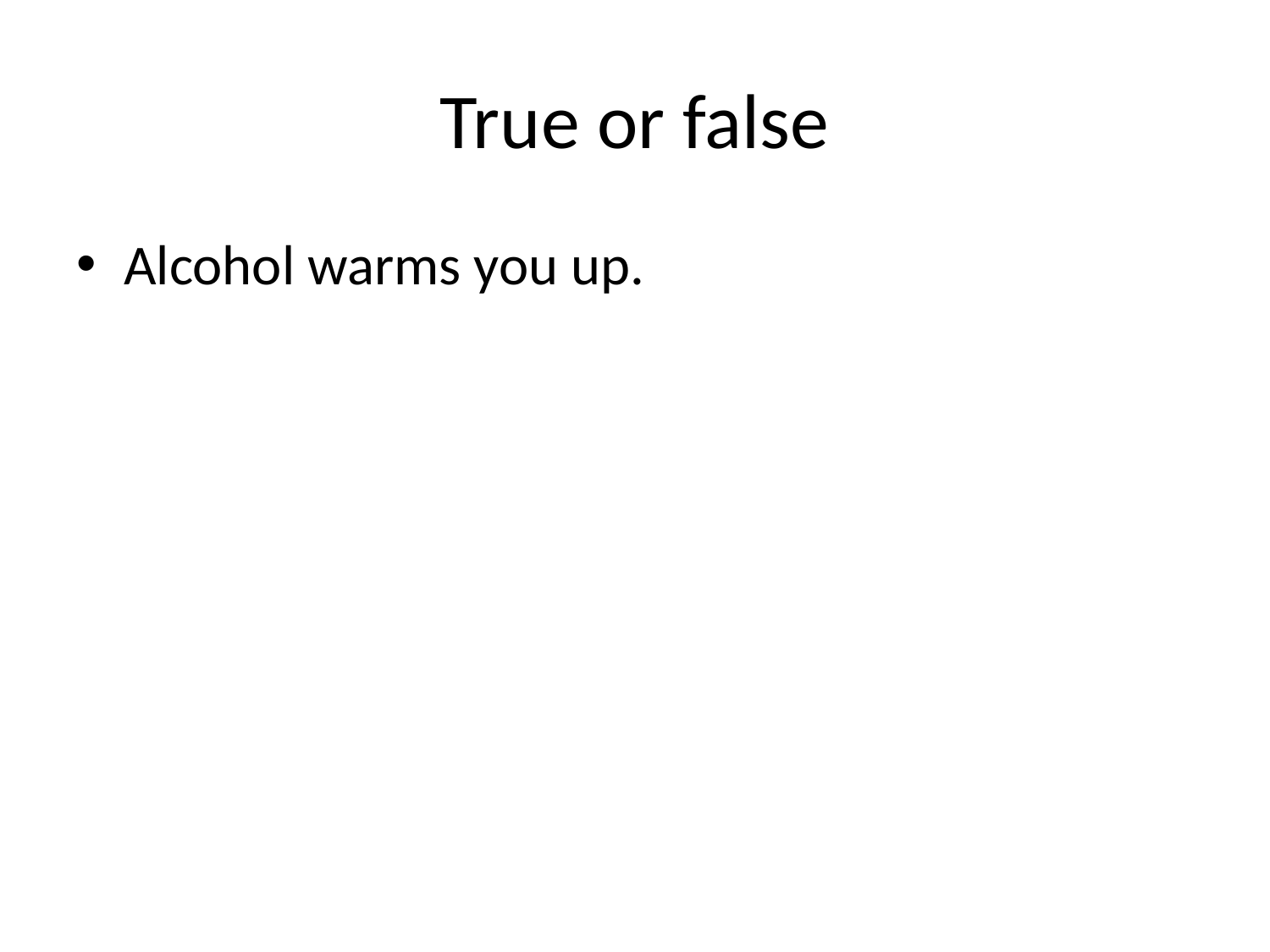

# True or false
Alcohol warms you up.